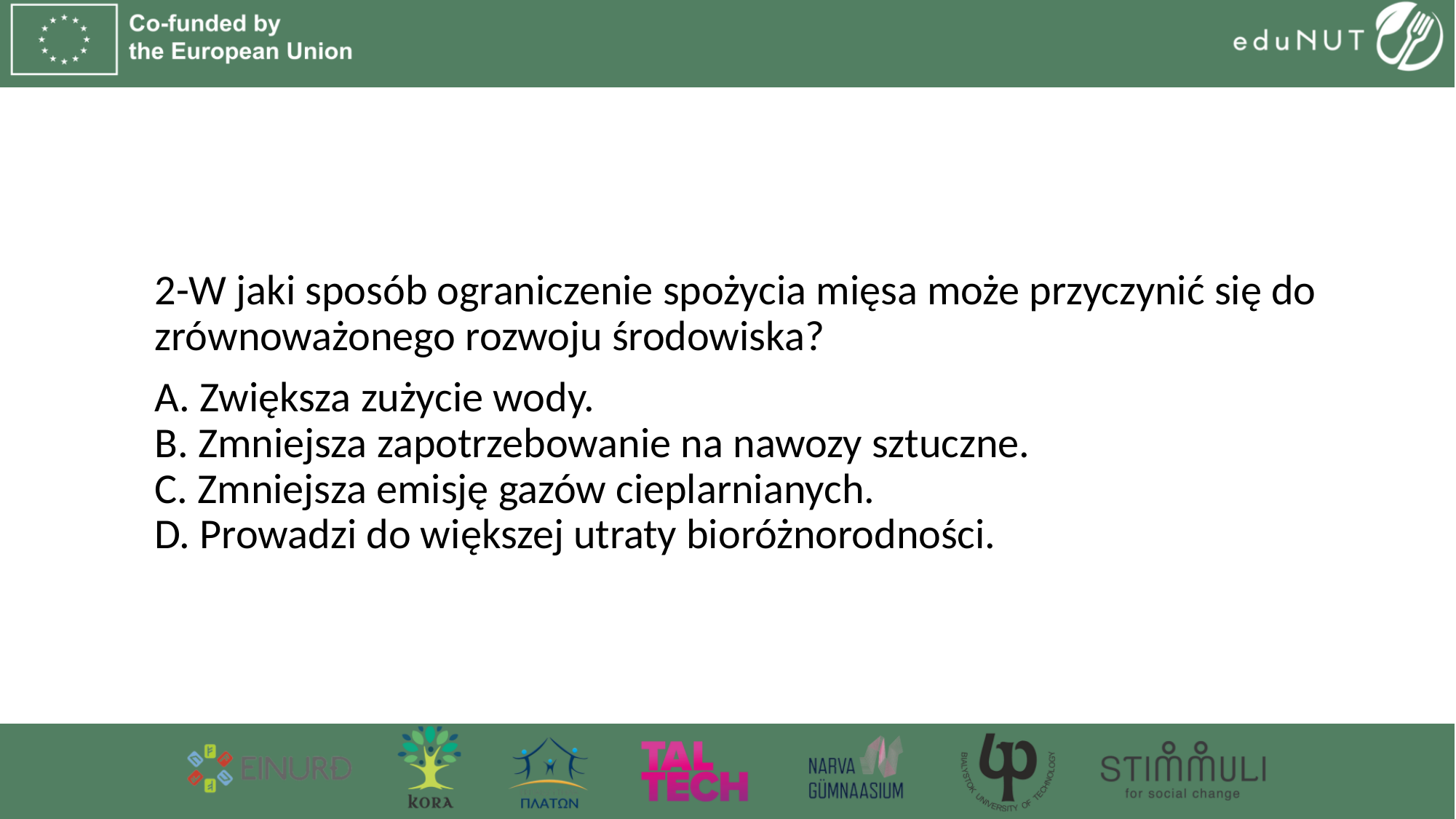

2-W jaki sposób ograniczenie spożycia mięsa może przyczynić się do zrównoważonego rozwoju środowiska?
A. Zwiększa zużycie wody.
B. Zmniejsza zapotrzebowanie na nawozy sztuczne.
C. Zmniejsza emisję gazów cieplarnianych.
D. Prowadzi do większej utraty bioróżnorodności.